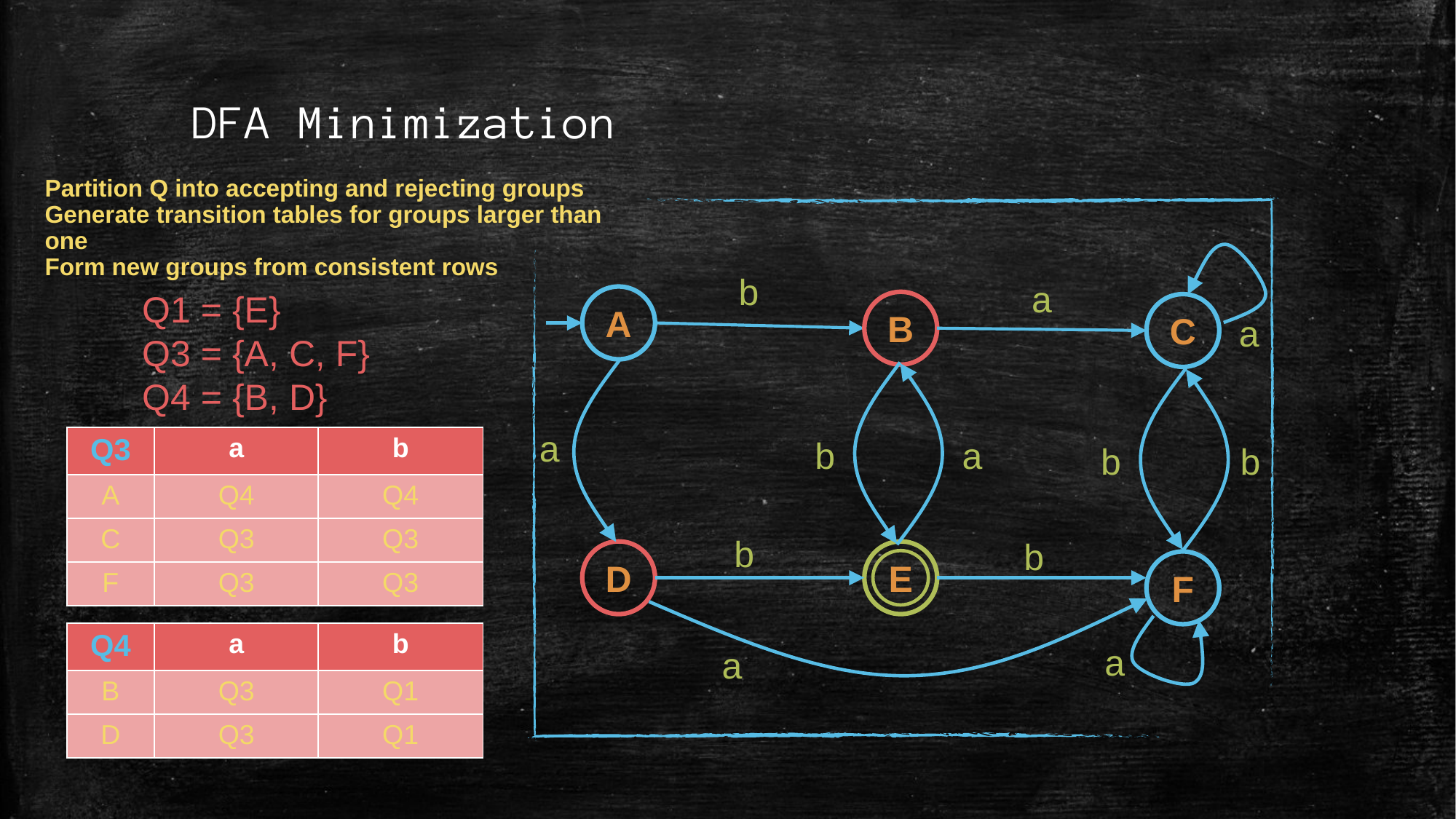

# DFA Minimization
Partition Q into accepting and rejecting groups
Generate transition tables for groups larger than one
Form new groups from consistent rows

b
a
Q1 = {E}
Q3 = {A, C, F}
Q4 = {B, D}
A
B
C
a

a
| Q3 | a | b |
| --- | --- | --- |
| A | Q4 | Q4 |
| C | Q3 | Q3 |
| F | Q3 | Q3 |
b
a
b
b
b
b
D
E

F

| Q4 | a | b |
| --- | --- | --- |
| B | Q3 | Q1 |
| D | Q3 | Q1 |
a
a